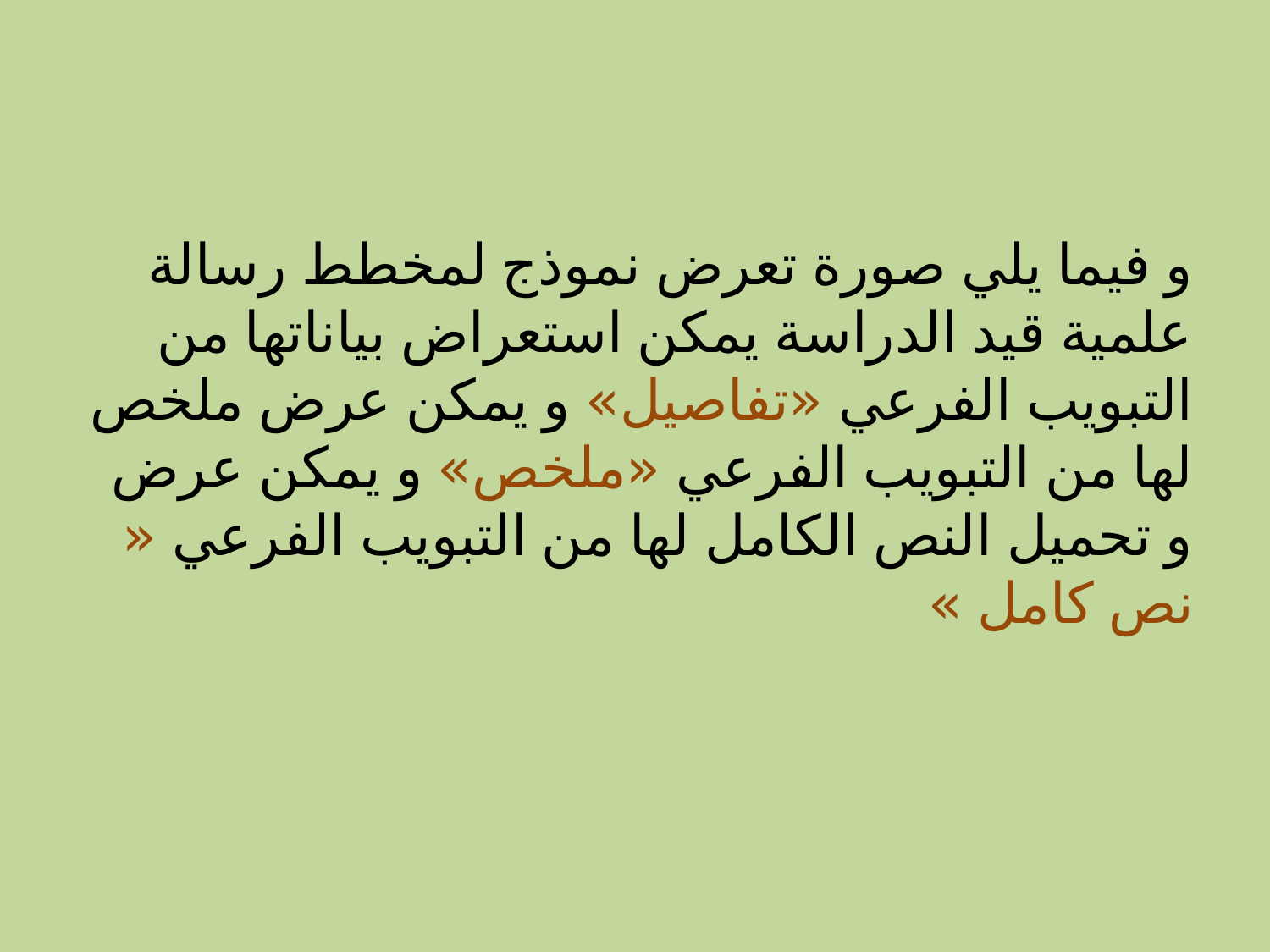

#
و فيما يلي صورة تعرض نموذج لمخطط رسالة علمية قيد الدراسة يمكن استعراض بياناتها من التبويب الفرعي «تفاصيل» و يمكن عرض ملخص لها من التبويب الفرعي «ملخص» و يمكن عرض و تحميل النص الكامل لها من التبويب الفرعي « نص كامل »